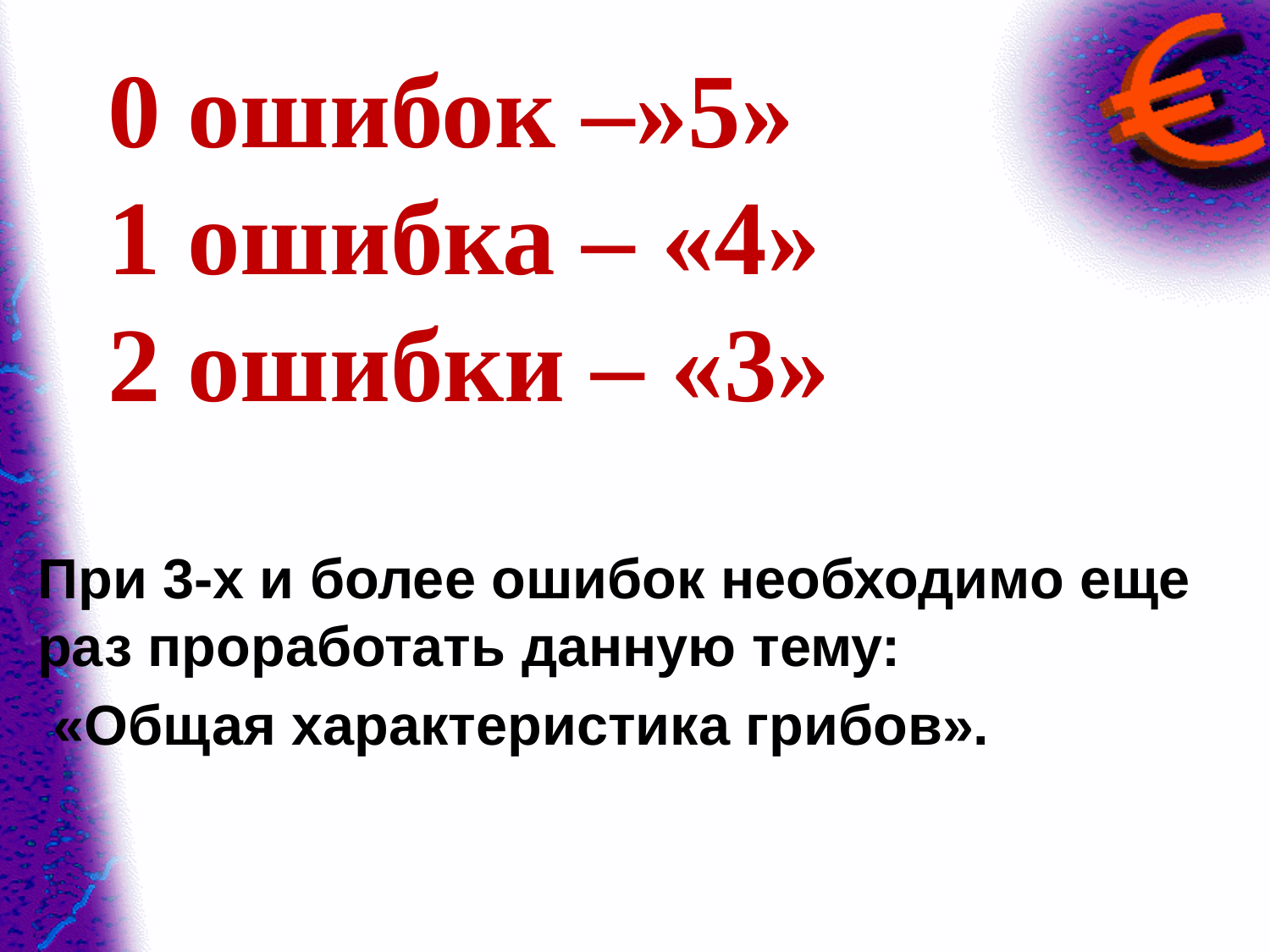

# 0 ошибок –»5» 1 ошибка – «4» 2 ошибки – «3»
При 3-х и более ошибок необходимо еще раз проработать данную тему:
 «Общая характеристика грибов».